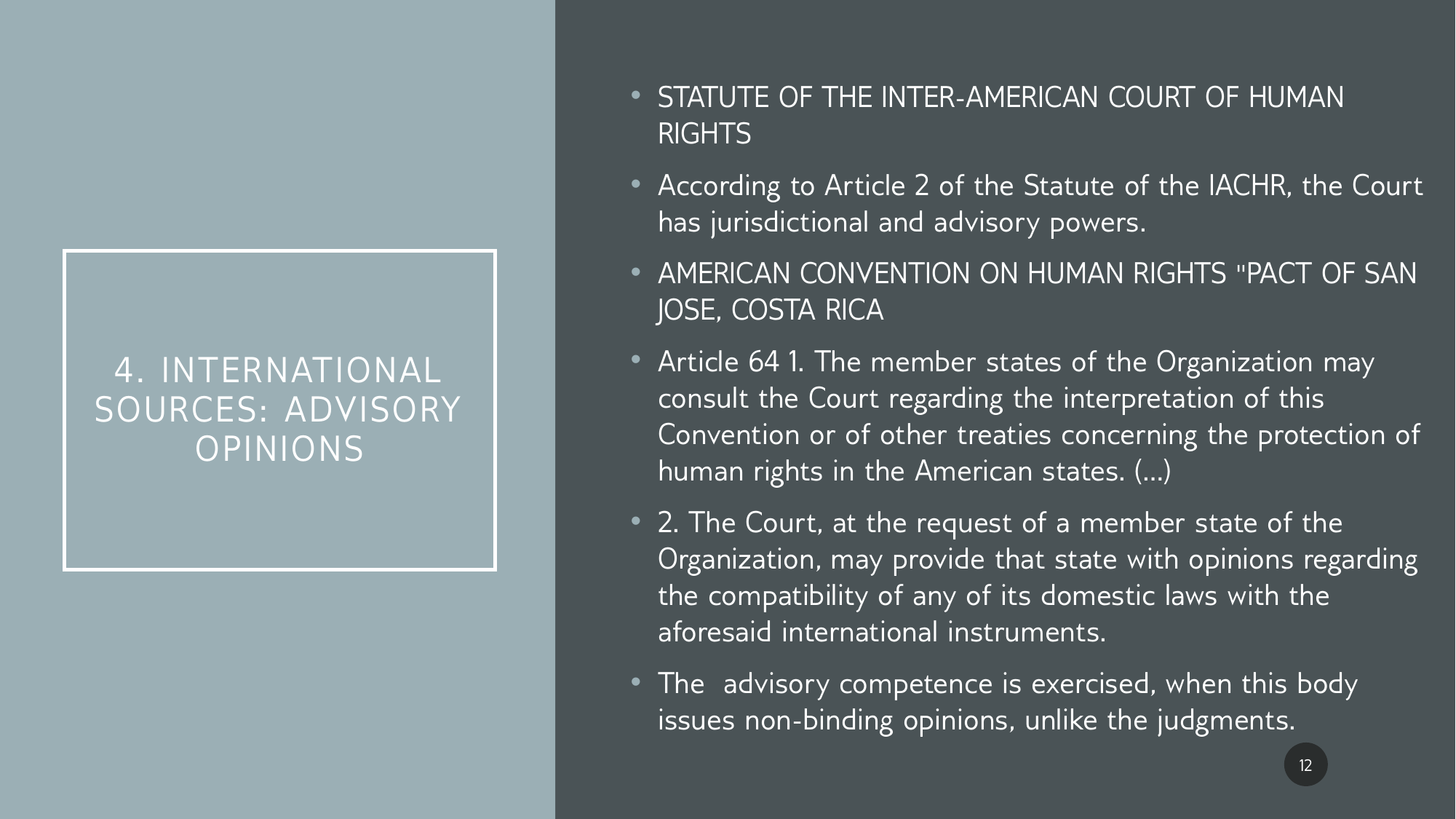

STATUTE OF THE INTER-AMERICAN COURT OF HUMAN RIGHTS
According to Article 2 of the Statute of the IACHR, the Court has jurisdictional and advisory powers.
AMERICAN CONVENTION ON HUMAN RIGHTS "PACT OF SAN JOSE, COSTA RICA
Article 64 1. The member states of the Organization may consult the Court regarding the interpretation of this Convention or of other treaties concerning the protection of human rights in the American states. (…)
2. The Court, at the request of a member state of the Organization, may provide that state with opinions regarding the compatibility of any of its domestic laws with the aforesaid international instruments.
The  advisory competence is exercised, when this body issues non-binding opinions, unlike the judgments.
# 4. International sources: ADVISORY OPINIONS
12